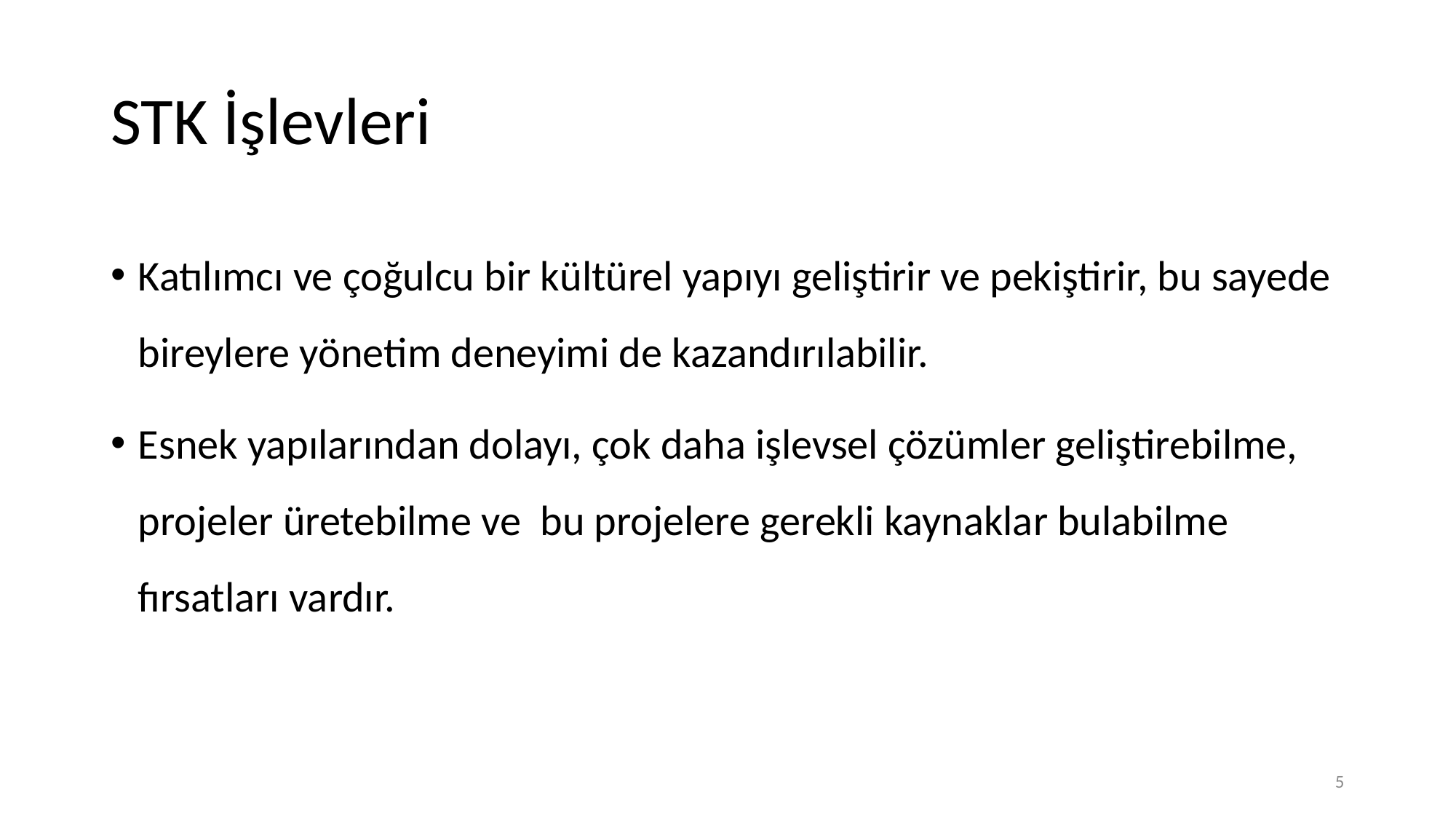

# STK İşlevleri
Katılımcı ve çoğulcu bir kültürel yapıyı geliştirir ve pekiştirir, bu sayede bireylere yönetim deneyimi de kazandırılabilir.
Esnek yapılarından dolayı, çok daha işlevsel çözümler geliştirebilme,  projeler üretebilme ve  bu projelere gerekli kaynaklar bulabilme fırsatları vardır.
5